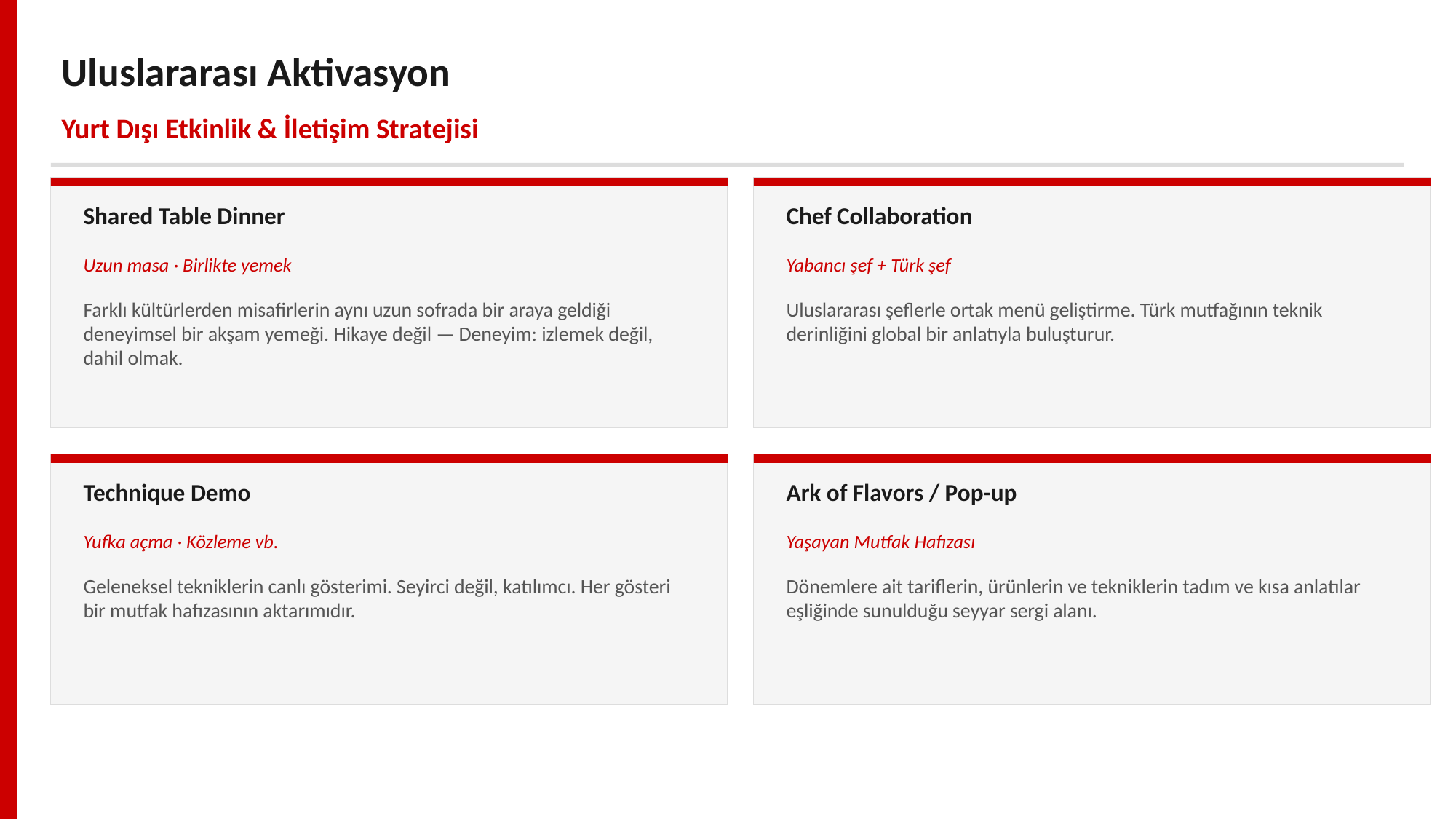

Uluslararası Aktivasyon
Yurt Dışı Etkinlik & İletişim Stratejisi

Shared Table Dinner
Chef Collaboration
Uzun masa · Birlikte yemek
Yabancı şef + Türk şef
Farklı kültürlerden misafirlerin aynı uzun sofrada bir araya geldiği deneyimsel bir akşam yemeği. Hikaye değil — Deneyim: izlemek değil, dahil olmak.
Uluslararası şeflerle ortak menü geliştirme. Türk mutfağının teknik derinliğini global bir anlatıyla buluşturur.

Technique Demo
Ark of Flavors / Pop-up
Yufka açma · Közleme vb.
Yaşayan Mutfak Hafızası
Geleneksel tekniklerin canlı gösterimi. Seyirci değil, katılımcı. Her gösteri bir mutfak hafızasının aktarımıdır.
Dönemlere ait tariflerin, ürünlerin ve tekniklerin tadım ve kısa anlatılar eşliğinde sunulduğu seyyar sergi alanı.